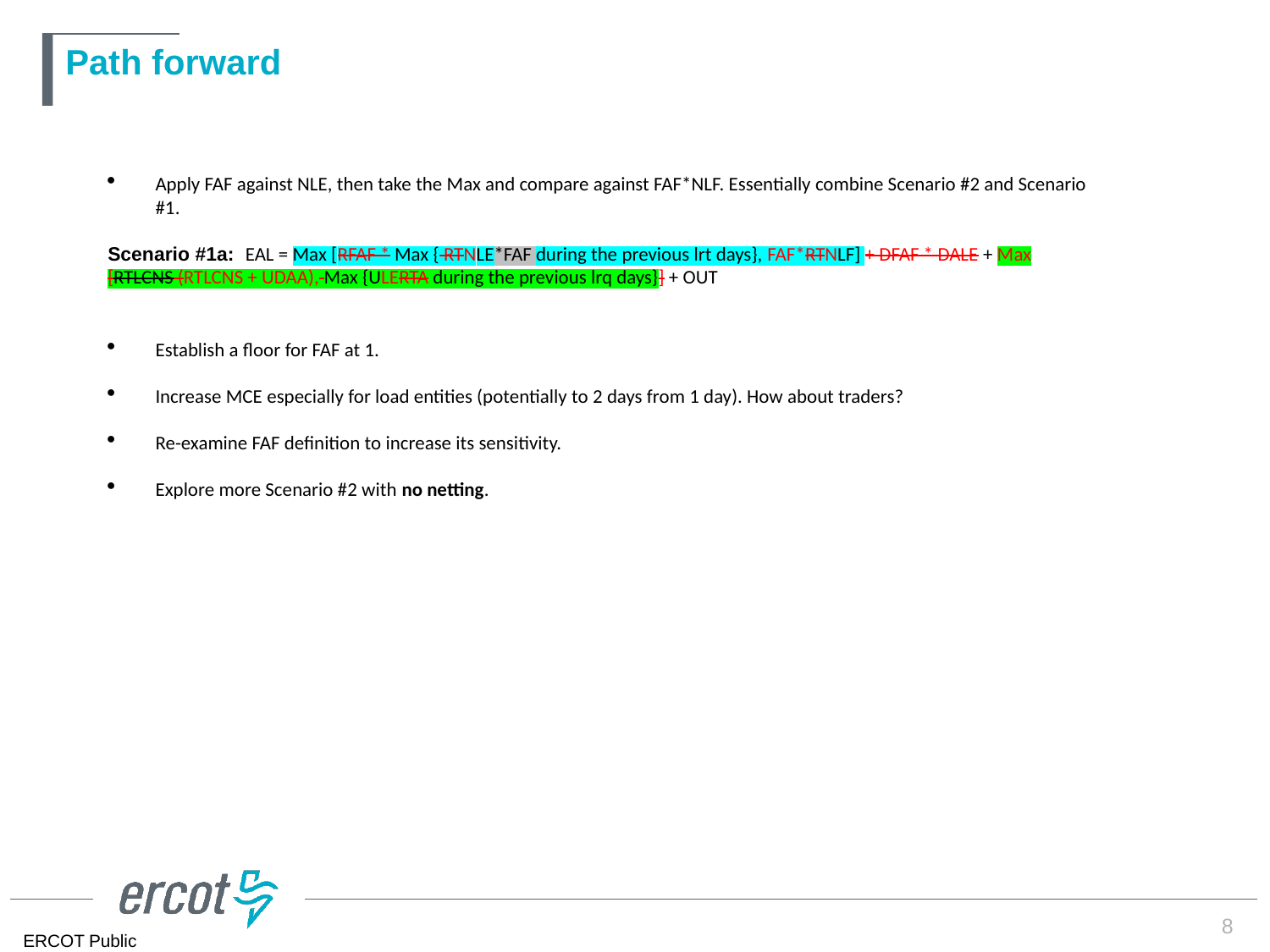

# Path forward

Apply FAF against NLE, then take the Max and compare against FAF*NLF. Essentially combine Scenario #2 and Scenario #1.

Scenario #1a:  EAL = Max [RFAF * Max { RTNLE*FAF during the previous lrt days}, FAF*RTNLF] + DFAF * DALE + Max [RTLCNS (RTLCNS + UDAA), Max {ULERTA during the previous lrq days}] + OUT

Establish a floor for FAF at 1.

Increase MCE especially for load entities (potentially to 2 days from 1 day). How about traders?

Re-examine FAF definition to increase its sensitivity.

Explore more Scenario #2 with no netting.

8